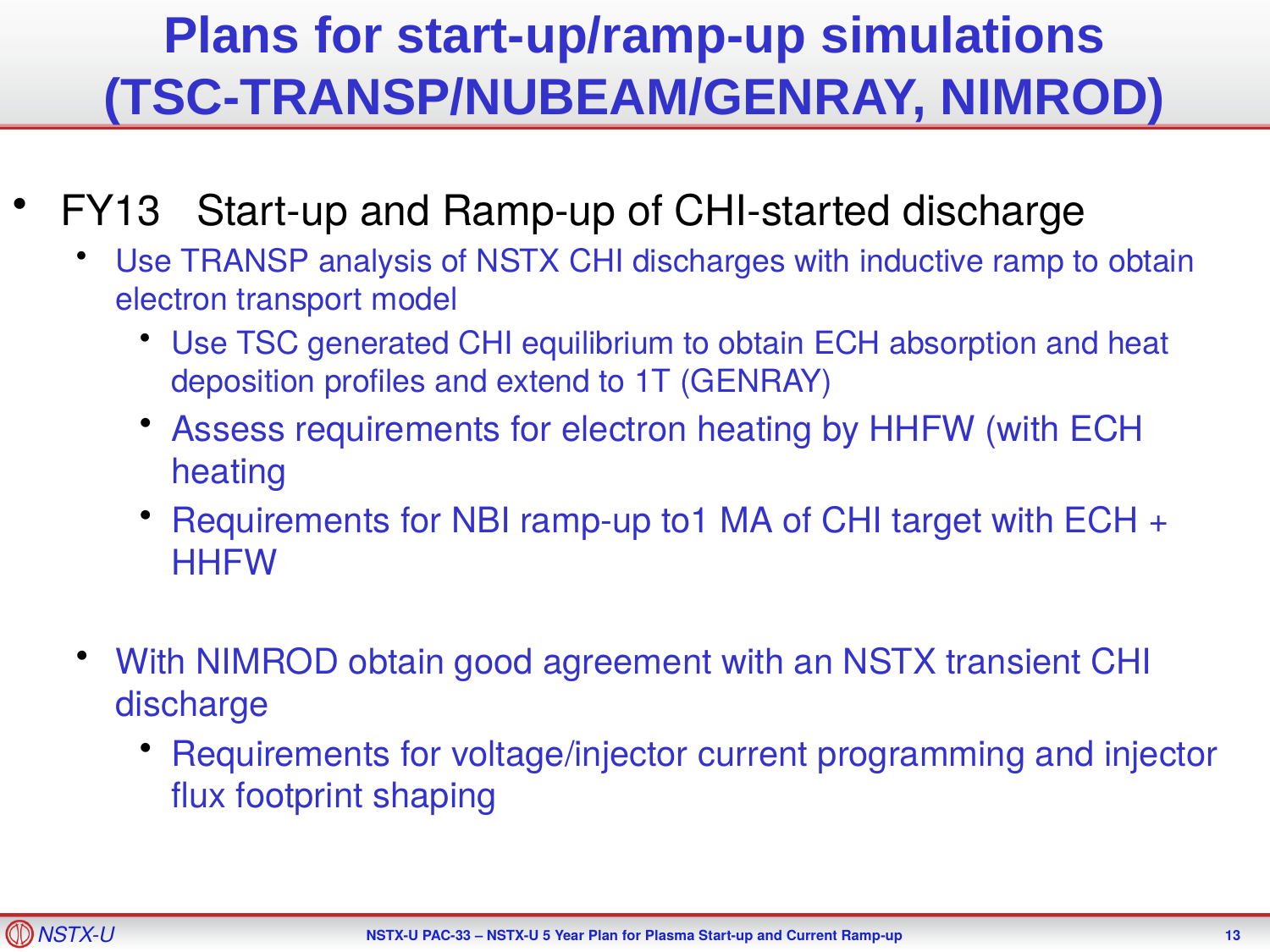

Plans for start-up/ramp-up simulations
(TSC-TRANSP/NUBEAM/GENRAY, NIMROD)
FY13   Start-up and Ramp-up of CHI-started discharge
Use TRANSP analysis of NSTX CHI discharges with inductive ramp to obtain  electron transport model
Use TSC generated CHI equilibrium to obtain ECH absorption and heat deposition profiles and extend to 1T (GENRAY)
Assess requirements for electron heating by HHFW (with ECH heating
Requirements for NBI ramp-up to1 MA of CHI target with ECH + HHFW

With NIMROD obtain good agreement with an NSTX transient CHI discharge
Requirements for voltage/injector current programming and injector flux footprint shaping